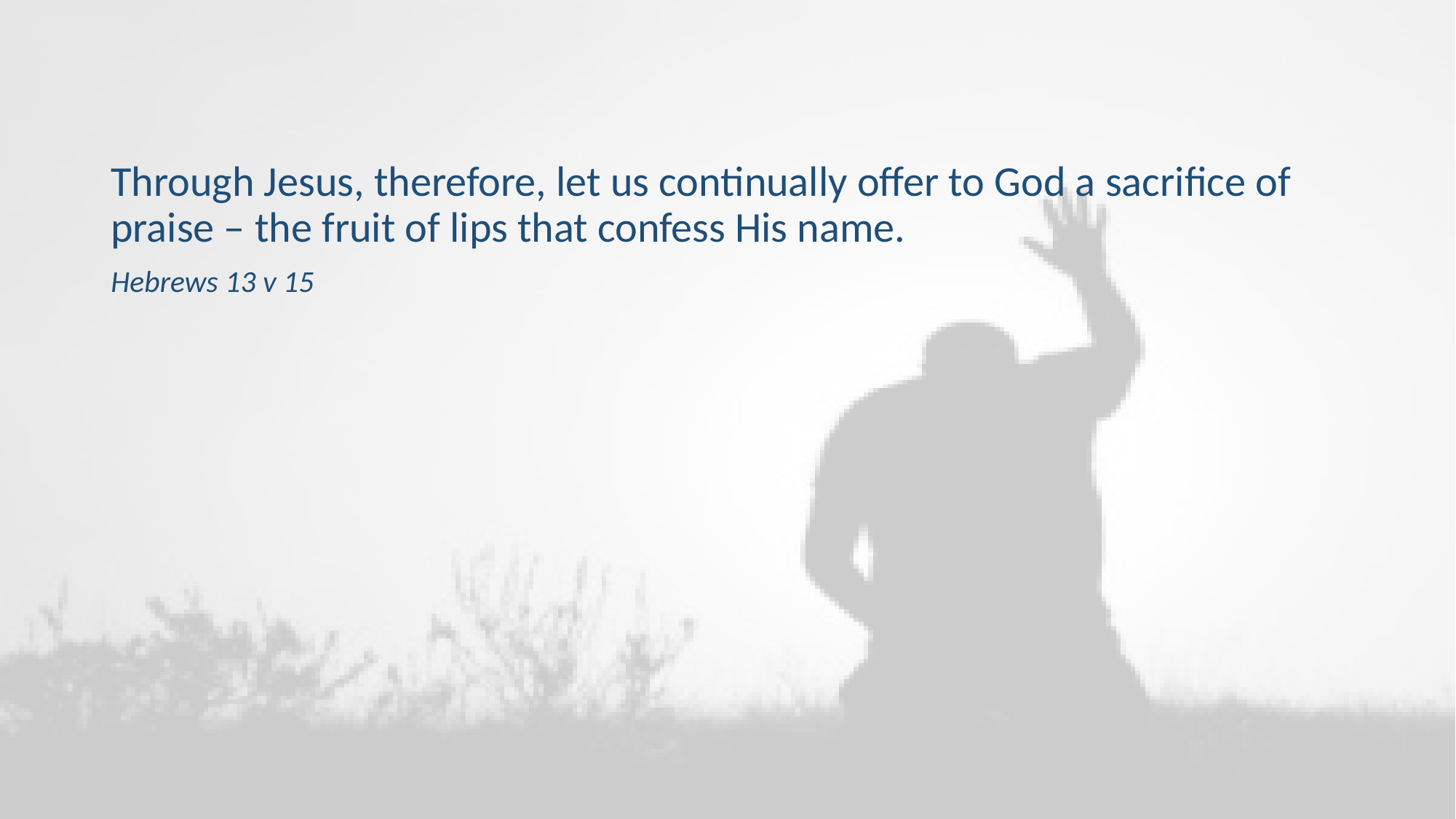

Through Jesus, therefore, let us continually offer to God a sacrifice of praise – the fruit of lips that confess His name.
Hebrews 13 v 15